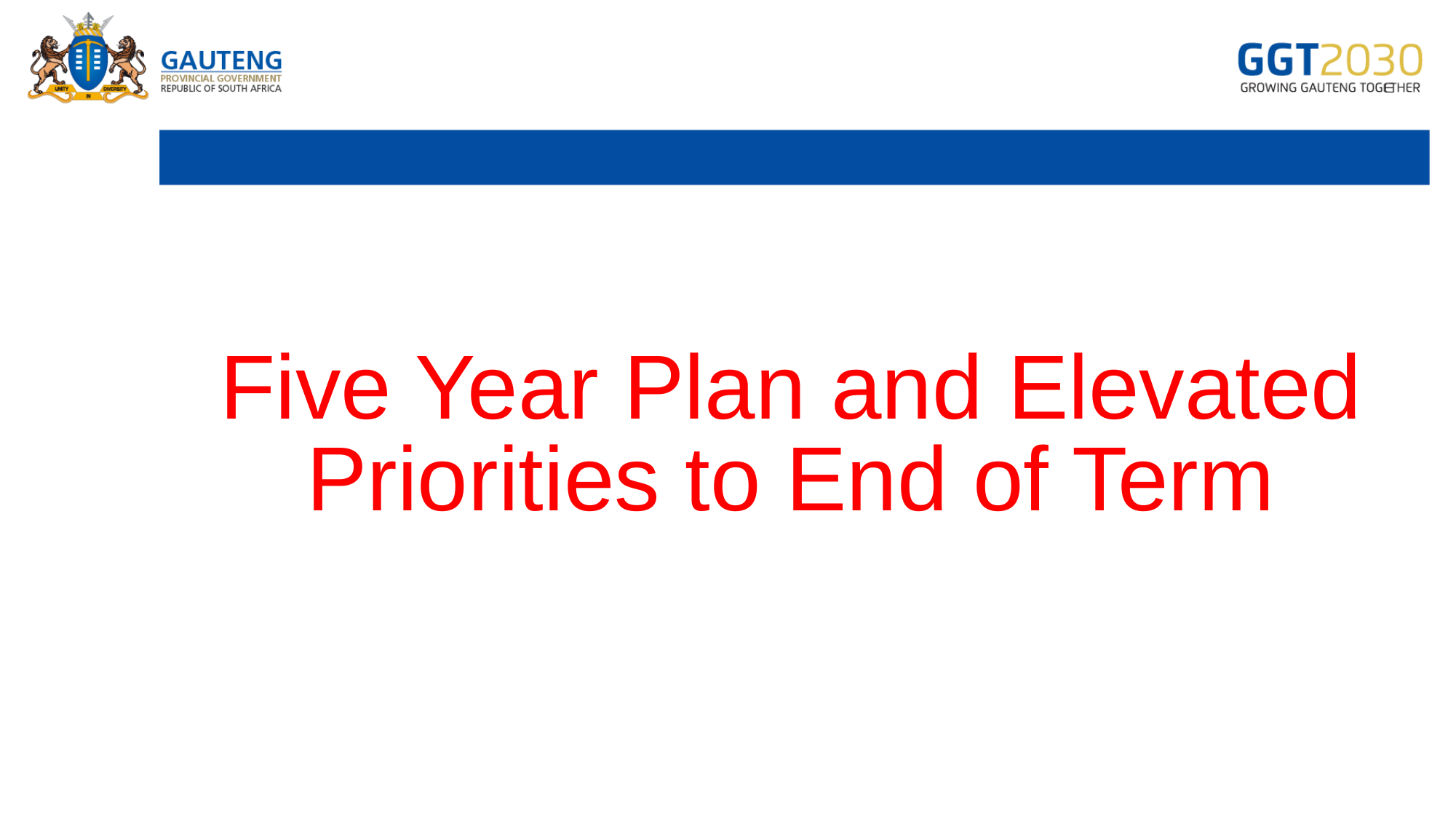

Five Year Plan and Elevated Priorities to End of Term